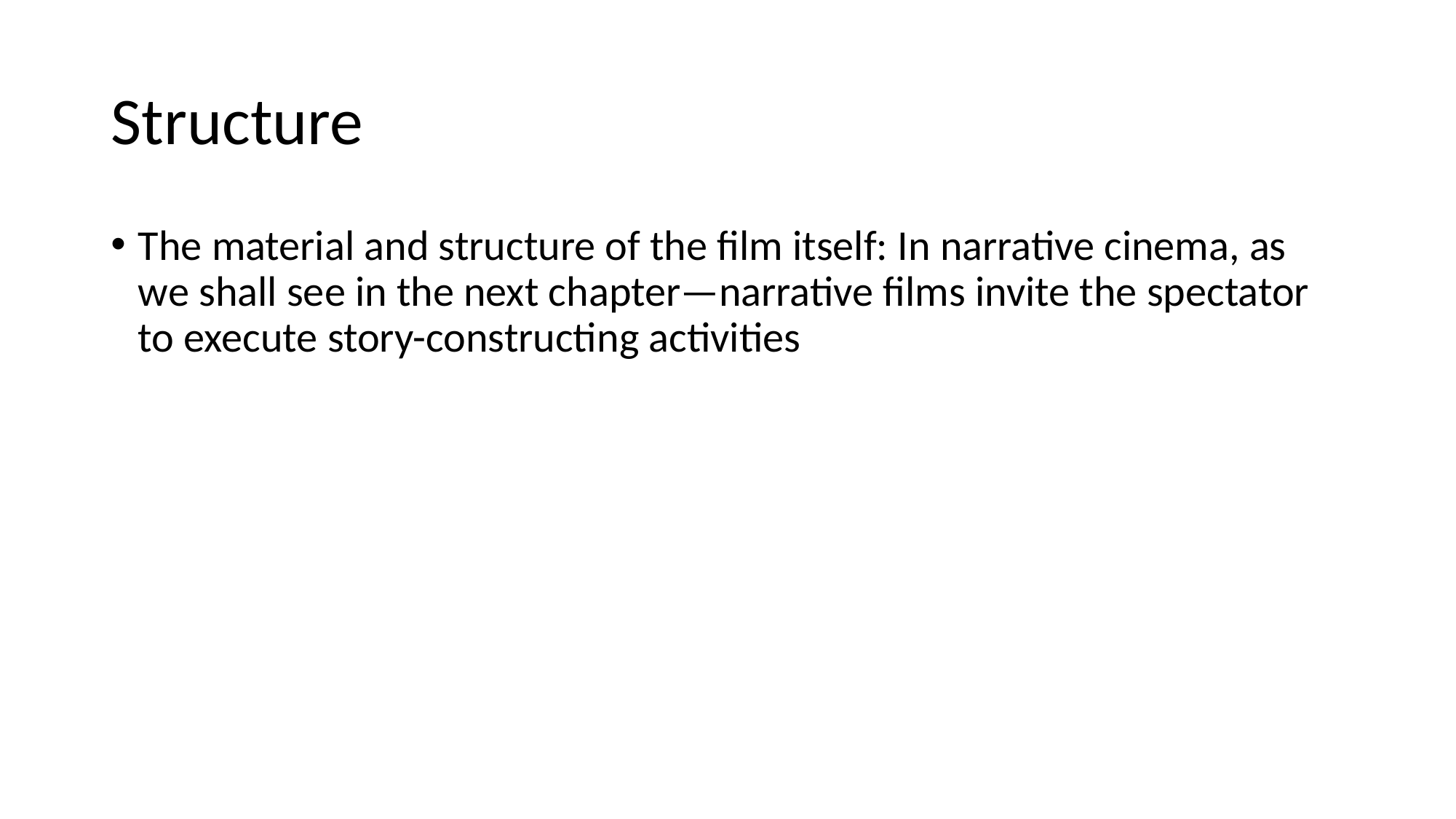

# Structure
The material and structure of the film itself: In narrative cinema, as we shall see in the next chapter—narrative films invite the spectator to execute story-constructing activities